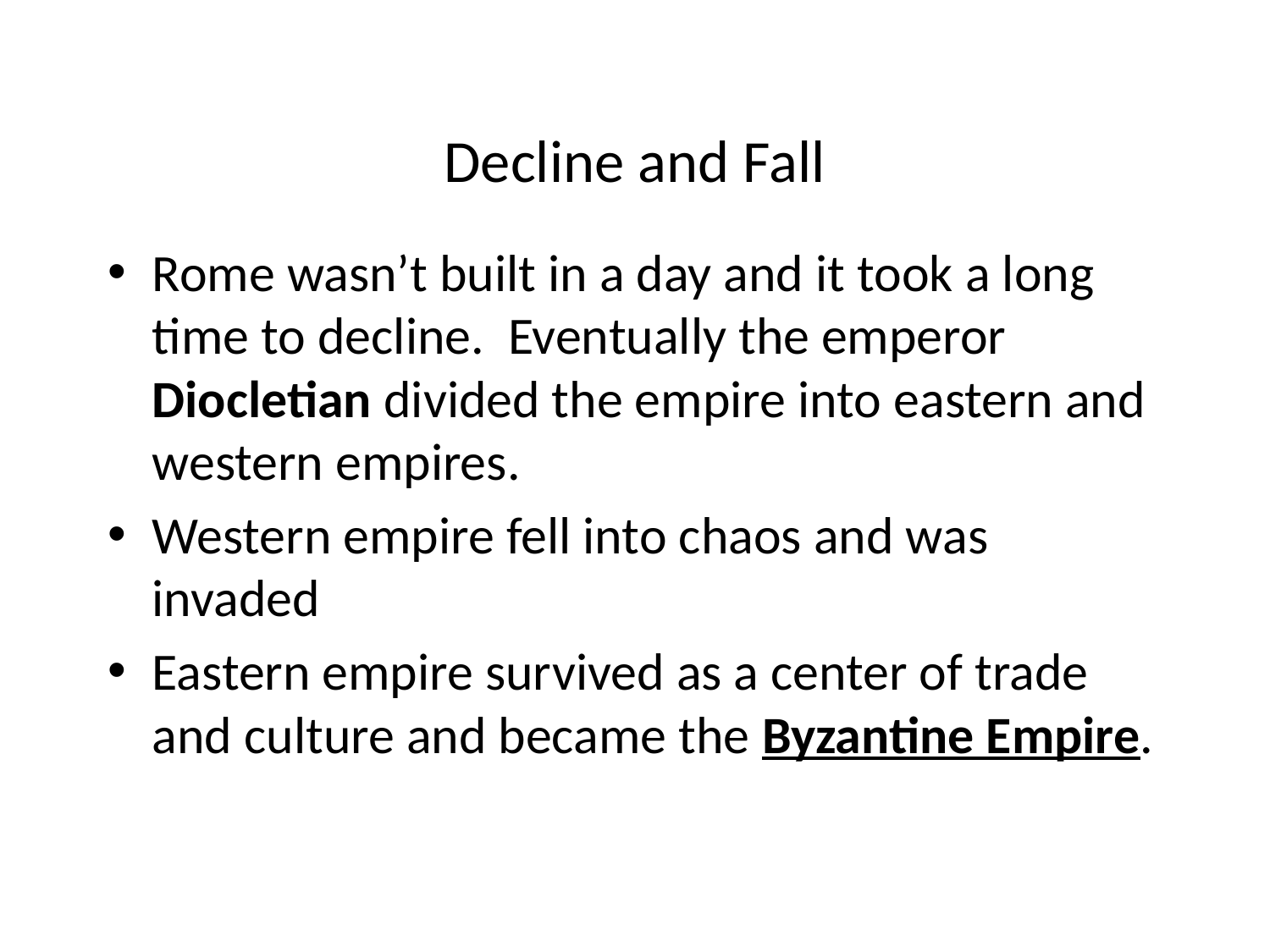

# Decline and Fall
Rome wasn’t built in a day and it took a long time to decline.  Eventually the emperor Diocletian divided the empire into eastern and western empires.
Western empire fell into chaos and was invaded
Eastern empire survived as a center of trade and culture and became the Byzantine Empire.